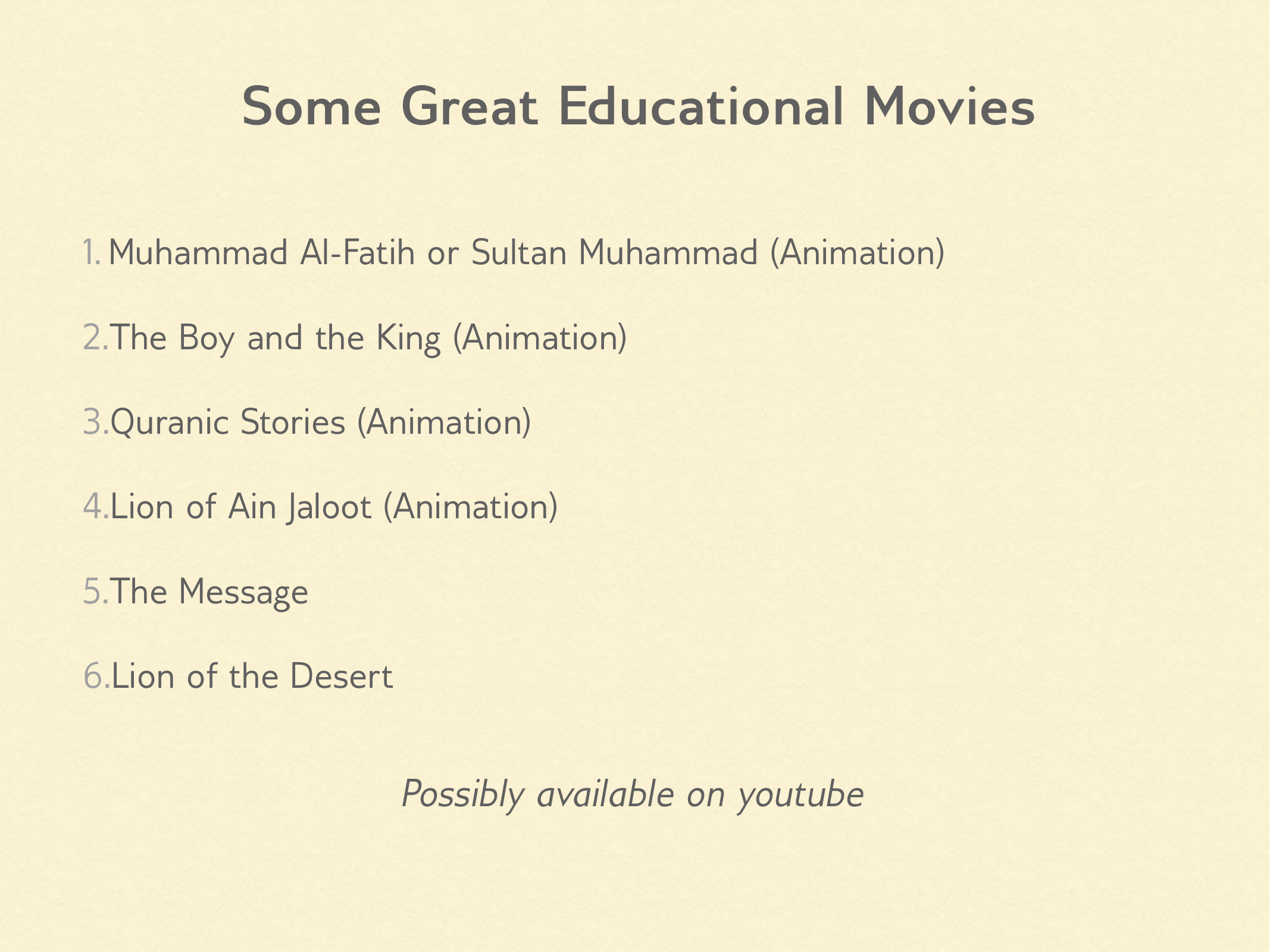

# Some Great Educational Movies
Muhammad Al-Fatih or Sultan Muhammad (Animation)
The Boy and the King (Animation)
Quranic Stories (Animation)
Lion of Ain Jaloot (Animation)
The Message
Lion of the Desert

Possibly available on youtube